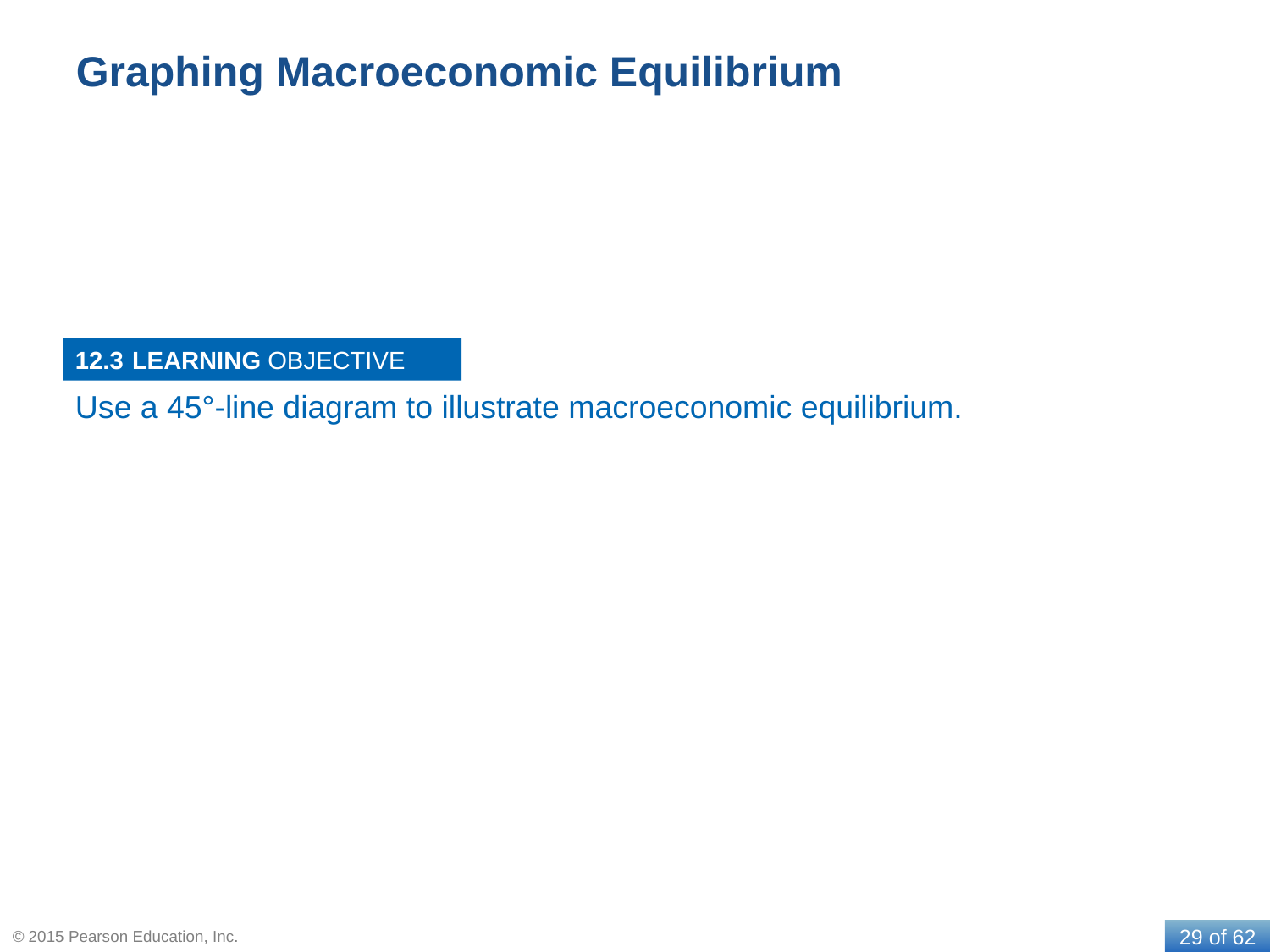

# Graphing Macroeconomic Equilibrium
12.3
Use a 45°-line diagram to illustrate macroeconomic equilibrium.